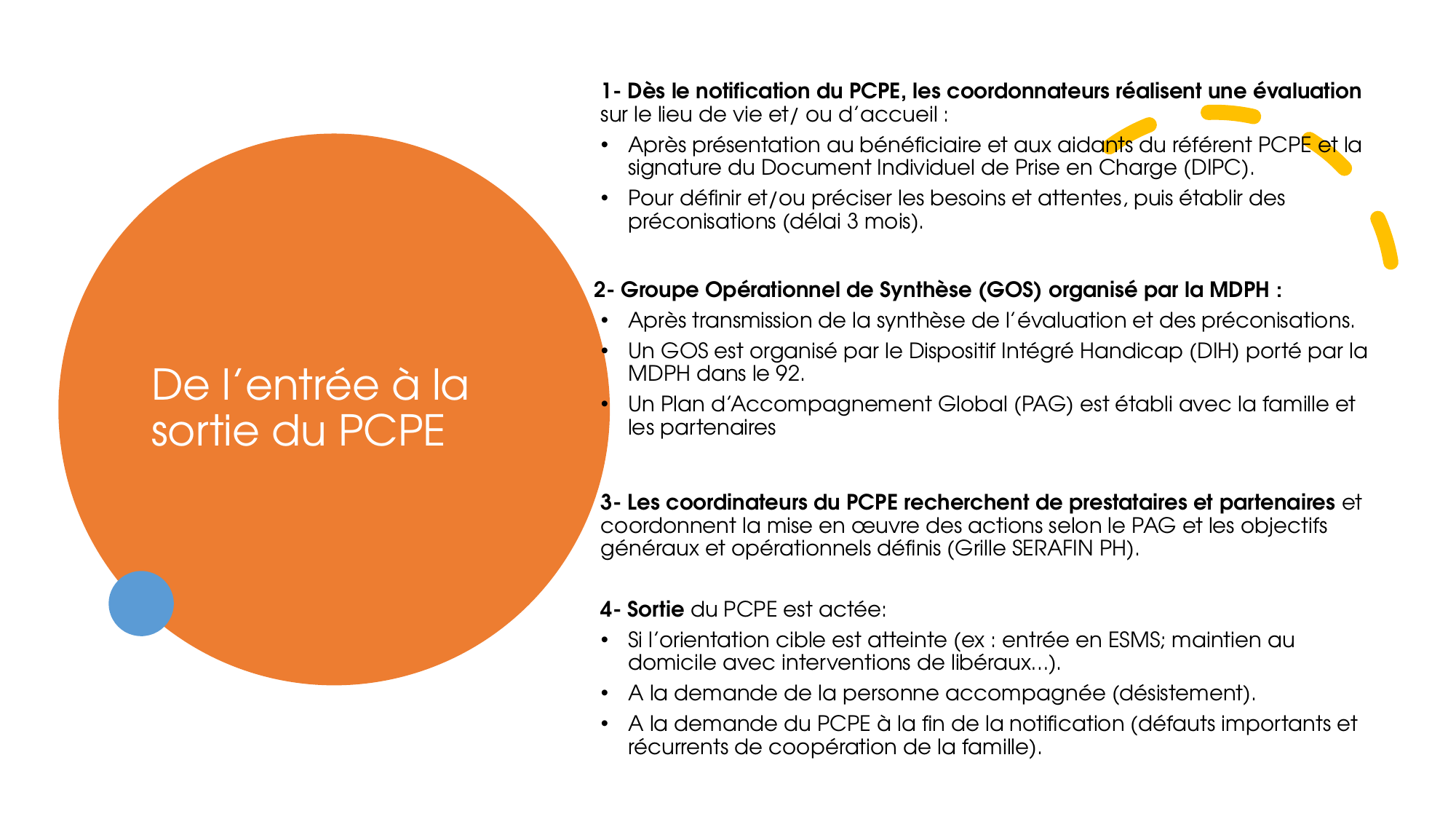

1- Dès le notification du PCPE, les coordonnateurs réalisent une évaluation sur le lieu de vie et/ ou d’accueil :
Après présentation au bénéficiaire et aux aidants du référent PCPE et la signature du Document Individuel de Prise en Charge (DIPC).
Pour définir et/ou préciser les besoins et attentes, puis établir des préconisations (délai 3 mois).

        2- Groupe Opérationnel de Synthèse (GOS) organisé par la MDPH :
Après transmission de la synthèse de l’évaluation et des préconisations.
Un GOS est organisé par le Dispositif Intégré Handicap (DIH) porté par la MDPH dans le 92.
Un Plan d’Accompagnement Global (PAG) est établi avec la famille et les partenaires

3- Les coordinateurs du PCPE recherchent de prestataires et partenaires et coordonnent la mise en œuvre des actions selon le PAG et les objectifs généraux et opérationnels définis (Grille SERAFIN PH).

4- Sortie du PCPE est actée:
Si l’orientation cible est atteinte (ex : entrée en ESMS; maintien au domicile avec interventions de libéraux…).
A la demande de la personne accompagnée (désistement).
A la demande du PCPE à la fin de la notification (défauts importants et récurrents de coopération de la famille).

# De l’entrée à la sortie du PCPE